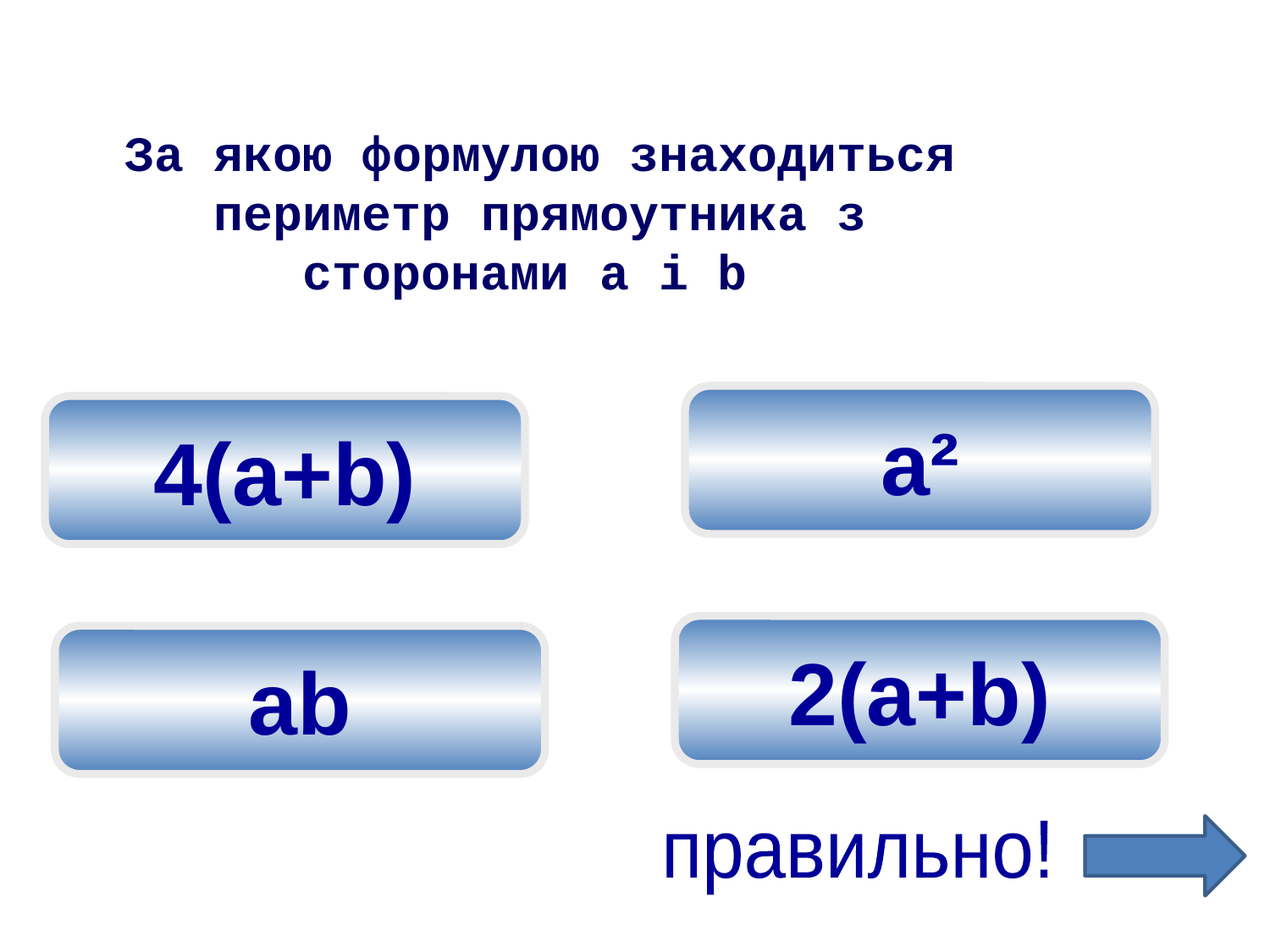

За якою формулою знаходиться периметр прямоутника з сторонами а і b
a²
4(а+b)
2(а+b)
аb

правильно!